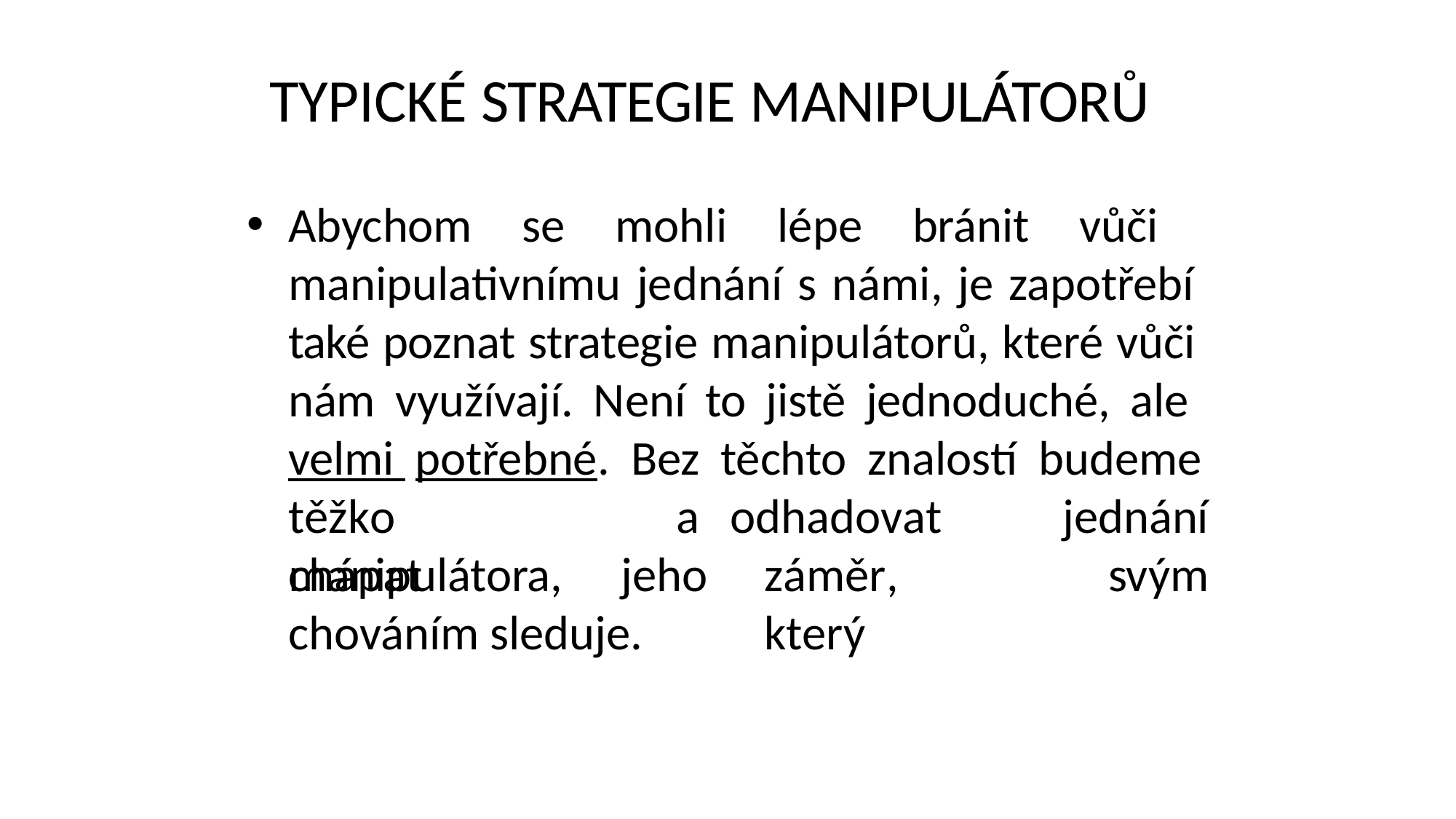

# TYPICKÉ STRATEGIE MANIPULÁTORŮ
Abychom se mohli lépe bránit vůči  manipulativnímu jednání s námi, je zapotřebí  také poznat strategie manipulátorů, které vůči  nám využívají. Není to jistě jednoduché, ale  velmi potřebné. Bez těchto znalostí budeme
těžko	chápat
a	odhadovat  jeho
jednání
svým
manipulátora,
záměr,	který
chováním sleduje.